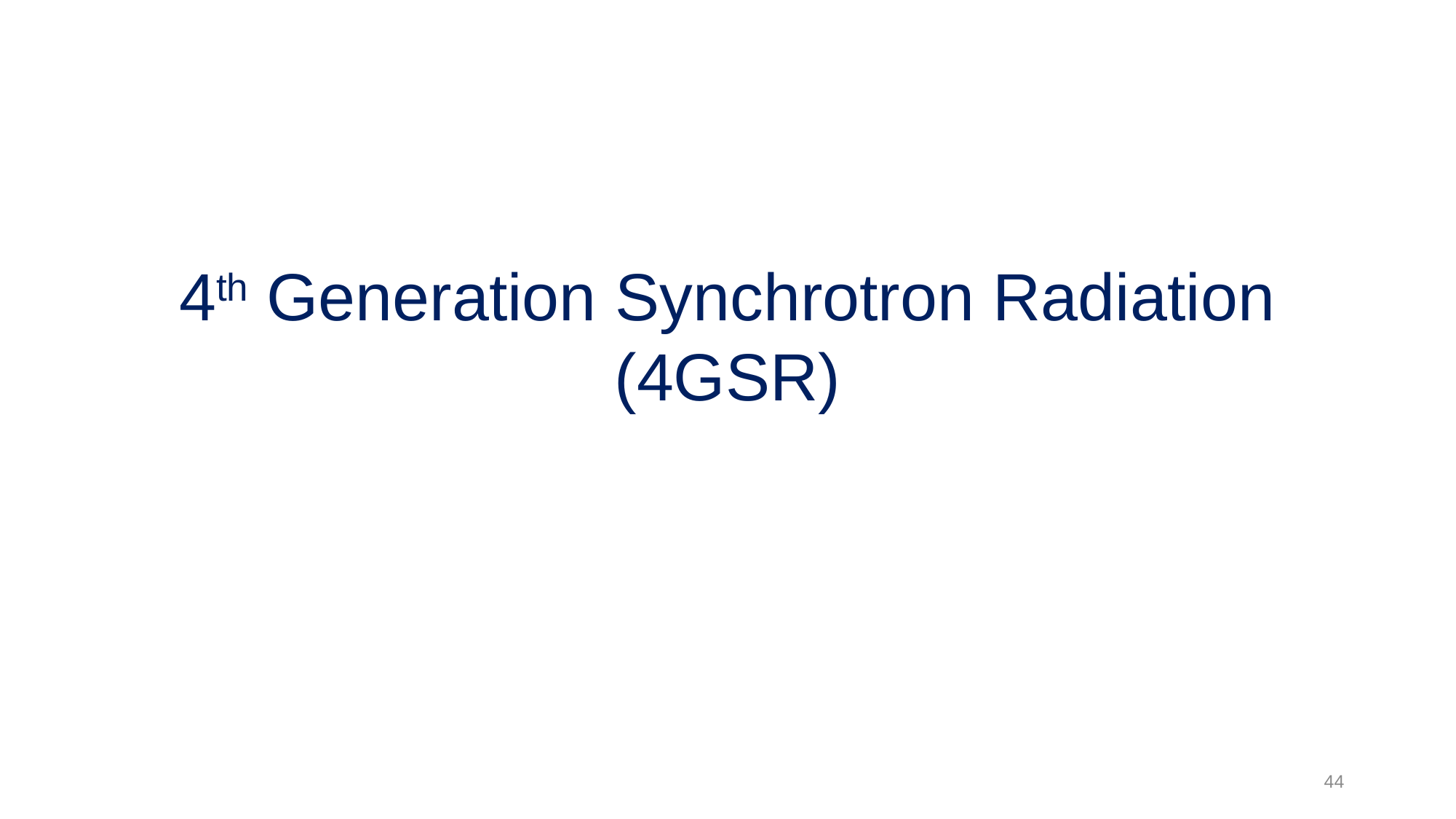

# 4th Generation Synchrotron Radiation (4GSR)
44